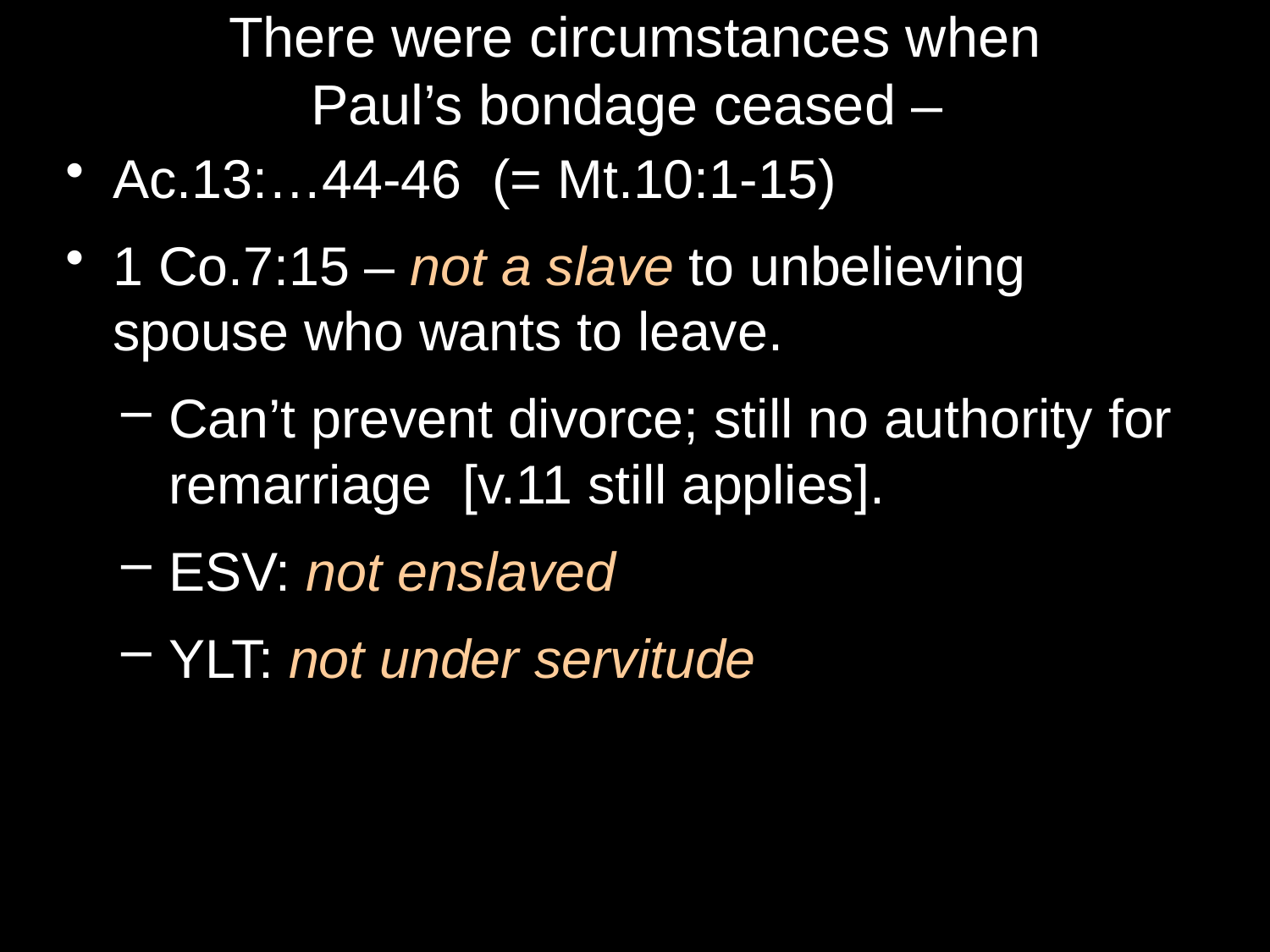

# There were circumstances when Paul’s bondage ceased –
Ac.13:…44-46  (= Mt.10:1-15)
1 Co.7:15 – not a slave to unbelieving spouse who wants to leave.
Can’t prevent divorce; still no authority for remarriage  [v.11 still applies].
ESV: not enslaved
YLT: not under servitude